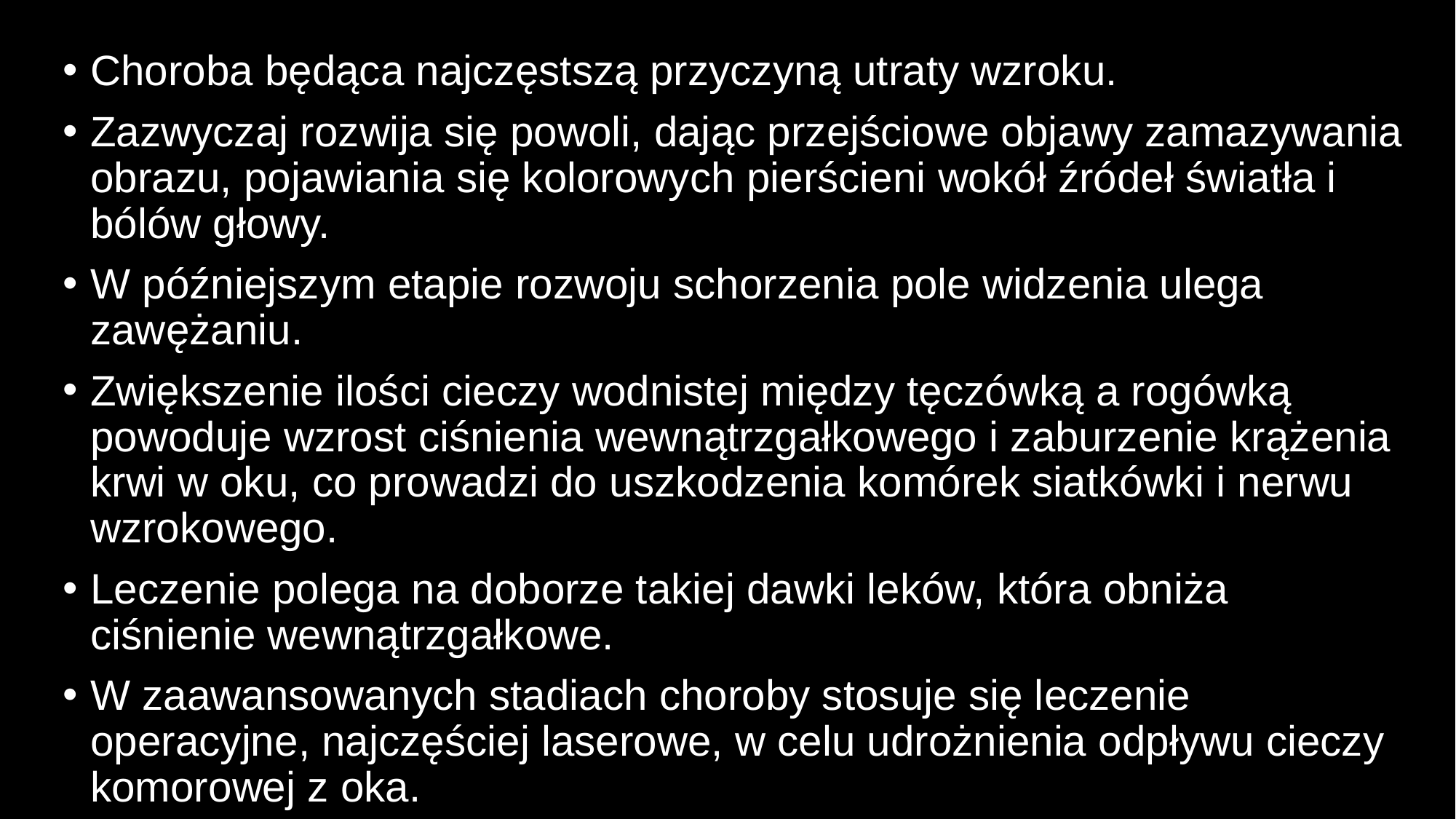

#
Choroba będąca najczęstszą przyczyną utraty wzroku.
Zazwyczaj rozwija się powoli, dając przejściowe objawy zamazywania obrazu, pojawiania się kolorowych pierścieni wokół źródeł światła i bólów głowy.
W późniejszym etapie rozwoju schorzenia pole widzenia ulega zawężaniu.
Zwiększenie ilości cieczy wodnistej między tęczówką a rogówką powoduje wzrost ciśnienia wewnątrzgałkowego i zaburzenie krążenia krwi w oku, co prowadzi do uszkodzenia komórek siatkówki i nerwu wzrokowego.
Leczenie polega na doborze takiej dawki leków, która obniża ciśnienie wewnątrzgałkowe.
W zaawansowanych stadiach choroby stosuje się leczenie operacyjne, najczęściej laserowe, w celu udrożnienia odpływu cieczy komorowej z oka.